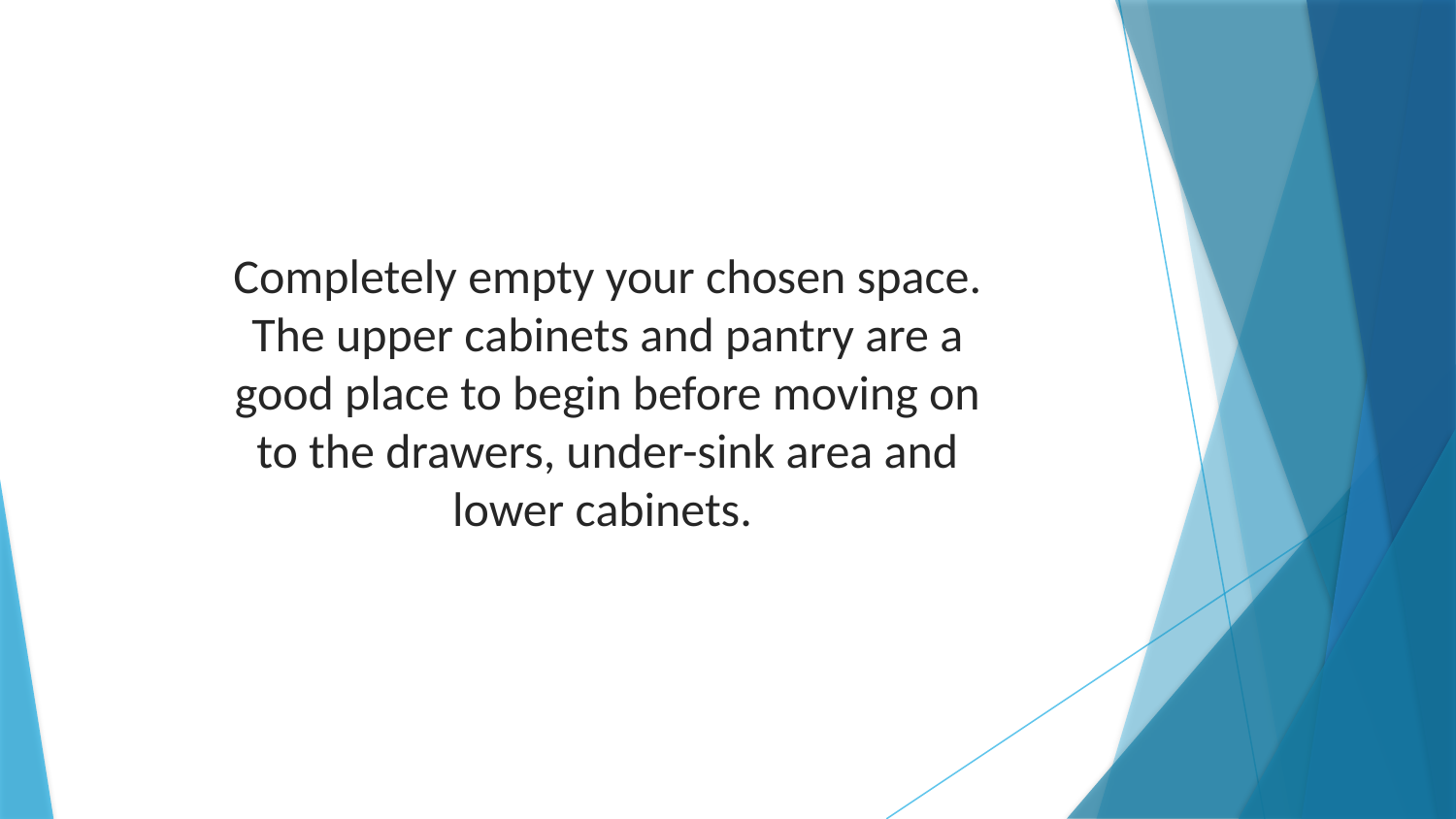

Completely empty your chosen space. The upper cabinets and pantry are a good place to begin before moving on to the drawers, under-sink area and lower cabinets.